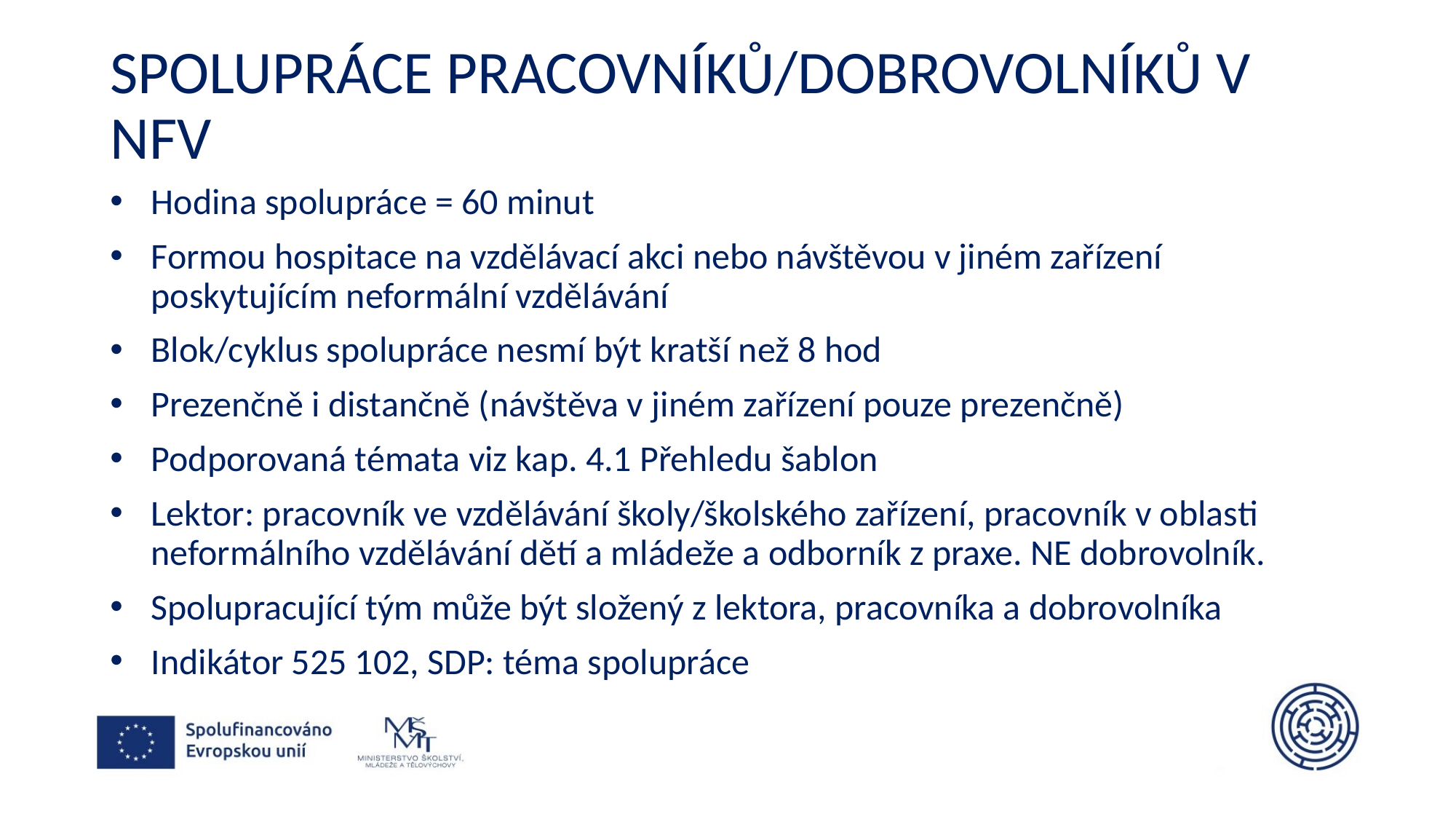

# Spolupráce pracovníků/dobrovolníků v nfv
Hodina spolupráce = 60 minut
Formou hospitace na vzdělávací akci nebo návštěvou v jiném zařízení poskytujícím neformální vzdělávání
Blok/cyklus spolupráce nesmí být kratší než 8 hod
Prezenčně i distančně (návštěva v jiném zařízení pouze prezenčně)
Podporovaná témata viz kap. 4.1 Přehledu šablon
Lektor: pracovník ve vzdělávání školy/školského zařízení, pracovník v oblasti neformálního vzdělávání dětí a mládeže a odborník z praxe. NE dobrovolník.
Spolupracující tým může být složený z lektora, pracovníka a dobrovolníka
Indikátor 525 102, SDP: téma spolupráce